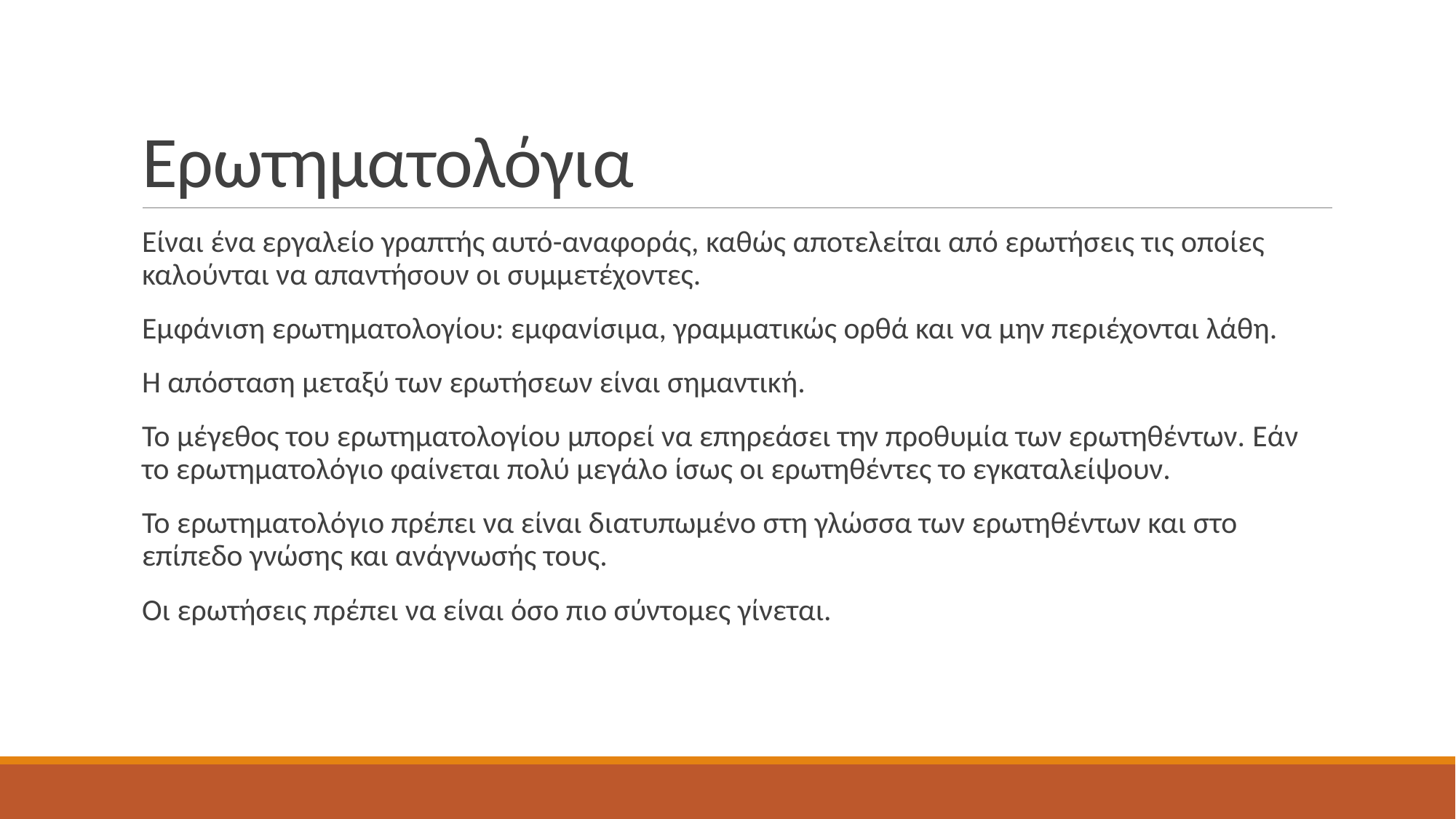

# Ερωτηματολόγια
Είναι ένα εργαλείο γραπτής αυτό-αναφοράς, καθώς αποτελείται από ερωτήσεις τις οποίες καλούνται να απαντήσουν οι συμμετέχοντες.
Εμφάνιση ερωτηματολογίου: εμφανίσιμα, γραμματικώς ορθά και να μην περιέχονται λάθη.
Η απόσταση μεταξύ των ερωτήσεων είναι σημαντική.
Το μέγεθος του ερωτηματολογίου μπορεί να επηρεάσει την προθυμία των ερωτηθέντων. Εάν το ερωτηματολόγιο φαίνεται πολύ μεγάλο ίσως οι ερωτηθέντες το εγκαταλείψουν.
Το ερωτηματολόγιο πρέπει να είναι διατυπωμένο στη γλώσσα των ερωτηθέντων και στο επίπεδο γνώσης και ανάγνωσής τους.
Οι ερωτήσεις πρέπει να είναι όσο πιο σύντομες γίνεται.